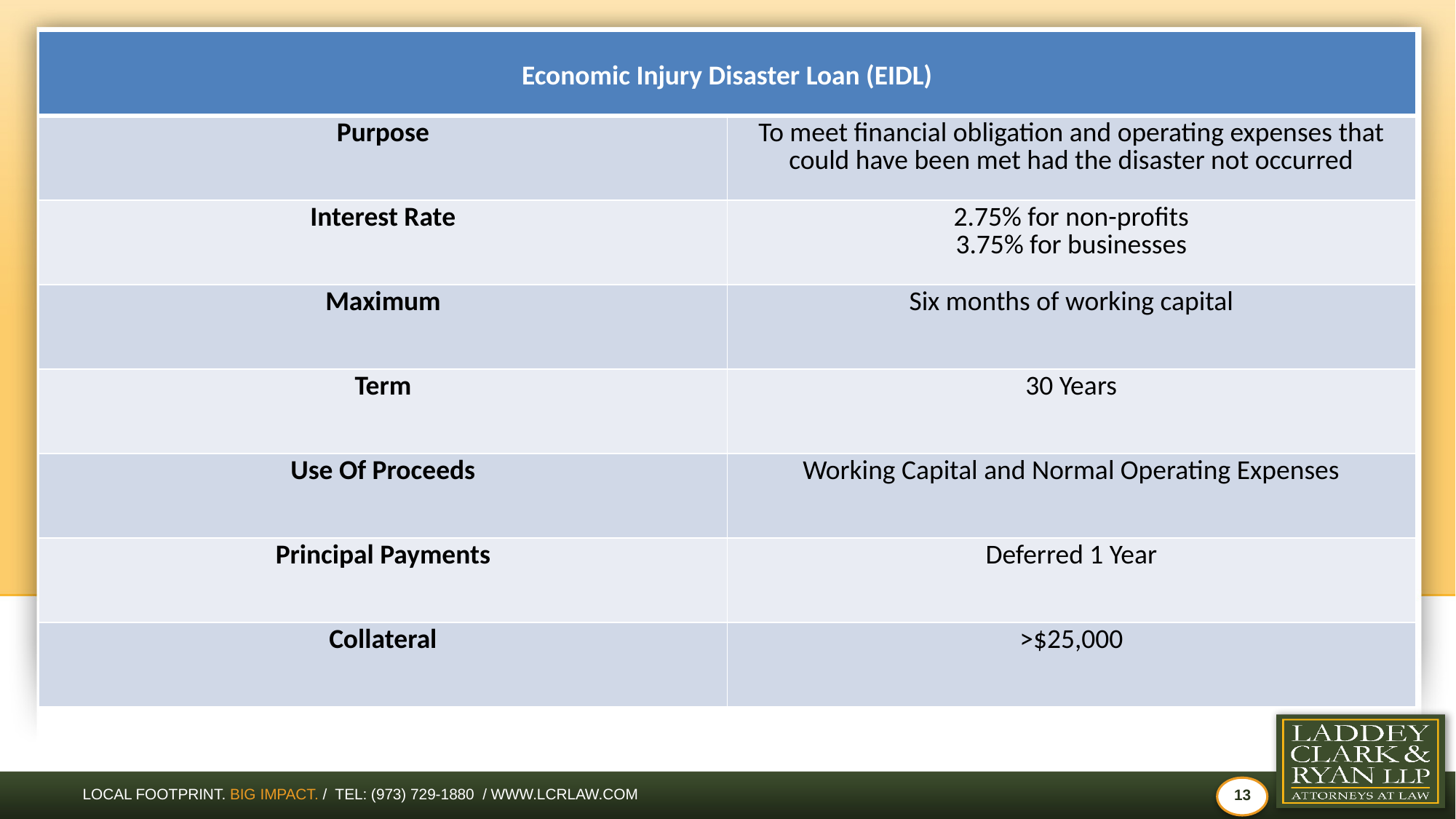

| Economic Injury Disaster Loan (EIDL) | EIDL |
| --- | --- |
| Purpose | To meet financial obligation and operating expenses that could have been met had the disaster not occurred |
| Interest Rate | 2.75% for non-profits 3.75% for businesses |
| Maximum | Six months of working capital |
| Term | 30 Years |
| Use Of Proceeds | Working Capital and Normal Operating Expenses |
| Principal Payments | Deferred 1 Year |
| Collateral | >$25,000 |